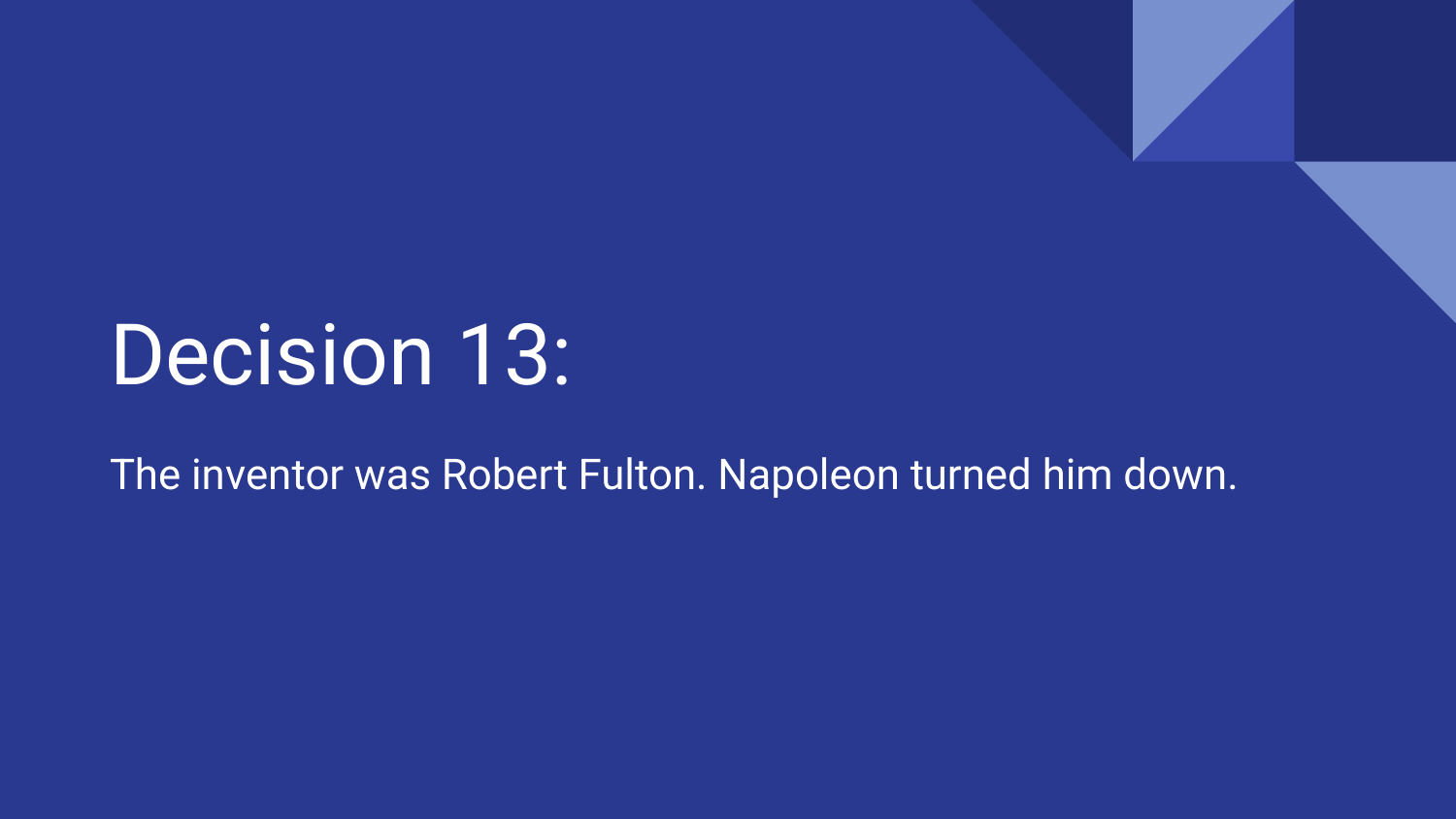

# Decision 13:
The inventor was Robert Fulton. Napoleon turned him down.